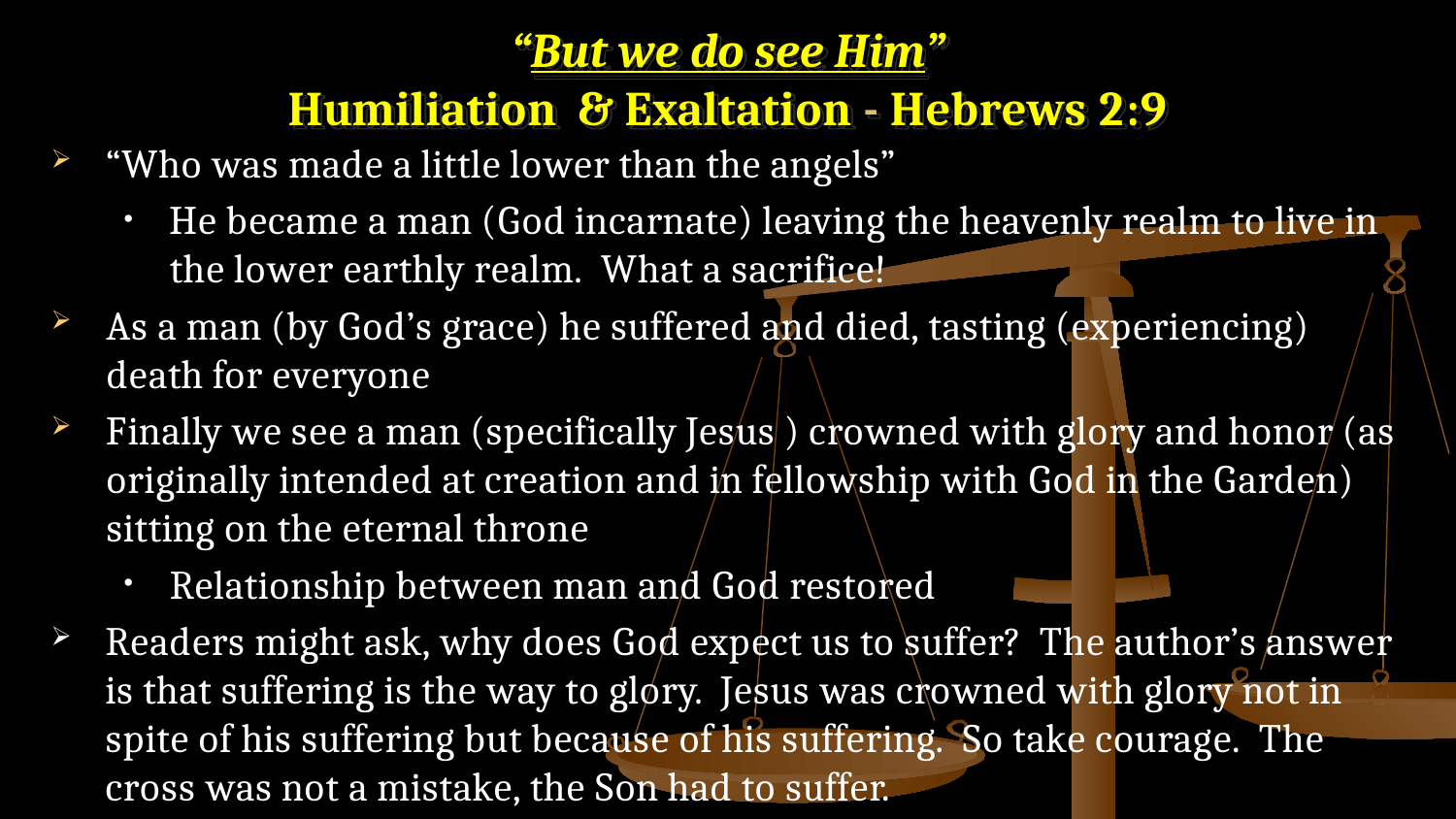

# “But we do see Him” Humiliation  & Exaltation - Hebrews 2:9
“Who was made a little lower than the angels”
He became a man (God incarnate) leaving the heavenly realm to live in the lower earthly realm.  What a sacrifice!
As a man (by God’s grace) he suffered and died, tasting (experiencing) death for everyone
Finally we see a man (specifically Jesus ) crowned with glory and honor (as originally intended at creation and in fellowship with God in the Garden) sitting on the eternal throne
Relationship between man and God restored
Readers might ask, why does God expect us to suffer?  The author’s answer is that suffering is the way to glory.  Jesus was crowned with glory not in spite of his suffering but because of his suffering.  So take courage.  The cross was not a mistake, the Son had to suffer.